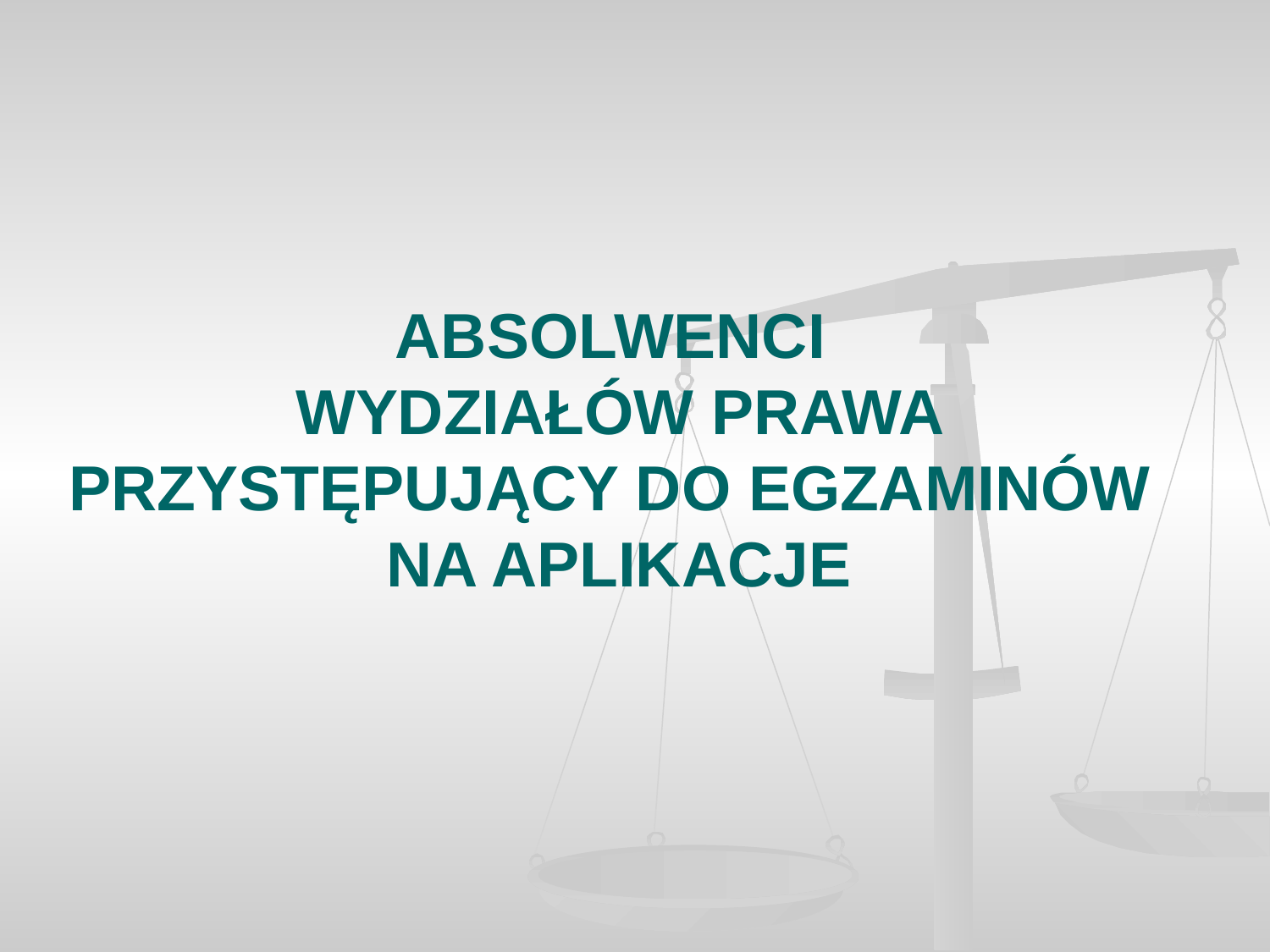

# ABSOLWENCI WYDZIAŁÓW PRAWA PRZYSTĘPUJĄCY DO EGZAMINÓW NA APLIKACJE